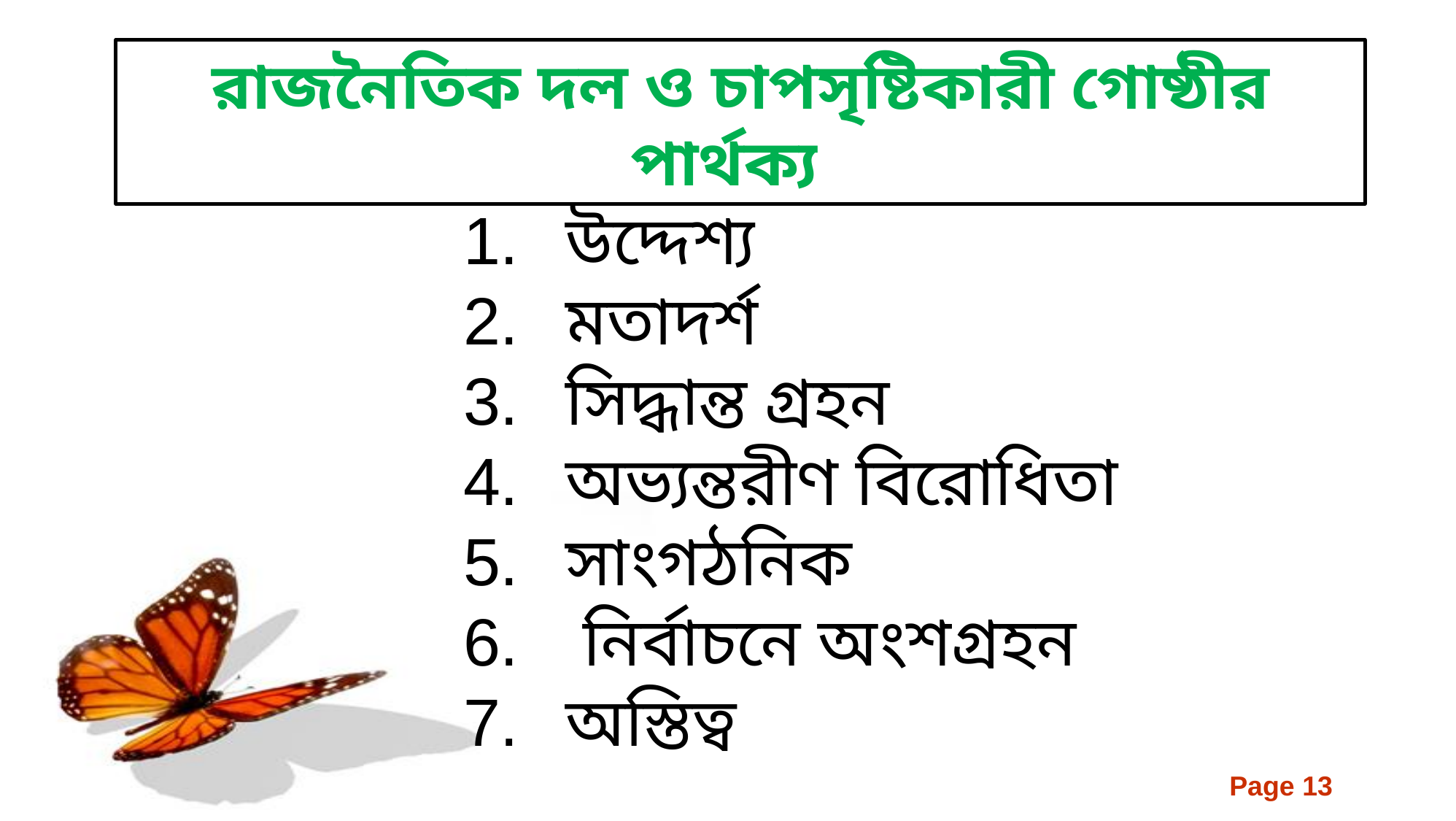

রাজনৈতিক দল ও চাপসৃষ্টিকারী গোষ্ঠীর পার্থক্য

উদ্দেশ্য
মতাদর্শ
সিদ্ধান্ত গ্রহন
অভ্যন্তরীণ বিরোধিতা
সাংগঠনিক
 নির্বাচনে অংশগ্রহন
অস্তিত্ব